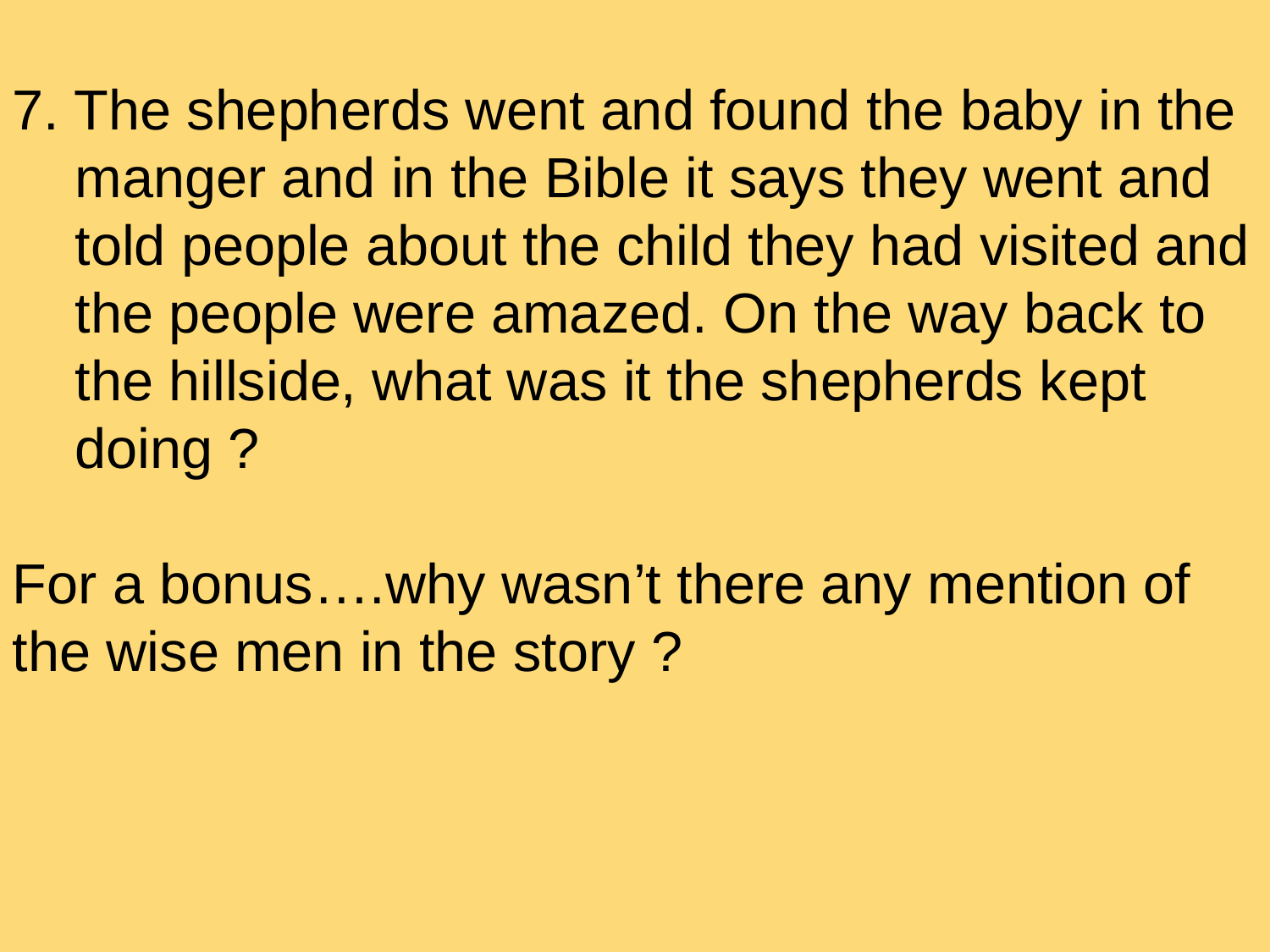

7. The shepherds went and found the baby in the
    manger and in the Bible it says they went and
    told people about the child they had visited and
    the people were amazed. On the way back to
    the hillside, what was it the shepherds kept
    doing ?

For a bonus….why wasn’t there any mention of the wise men in the story ?